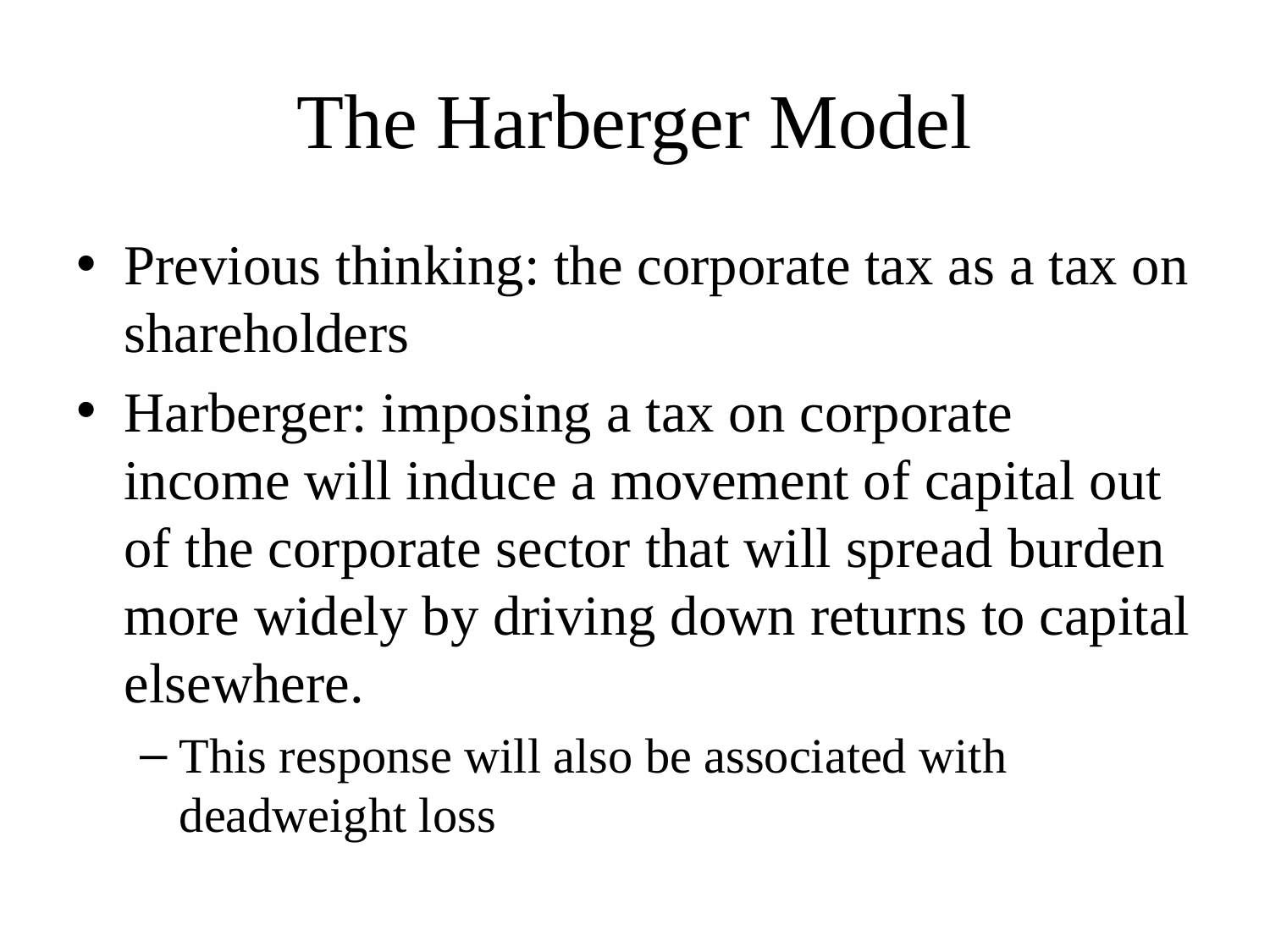

# The Harberger Model
Previous thinking: the corporate tax as a tax on shareholders
Harberger: imposing a tax on corporate income will induce a movement of capital out of the corporate sector that will spread burden more widely by driving down returns to capital elsewhere.
This response will also be associated with deadweight loss